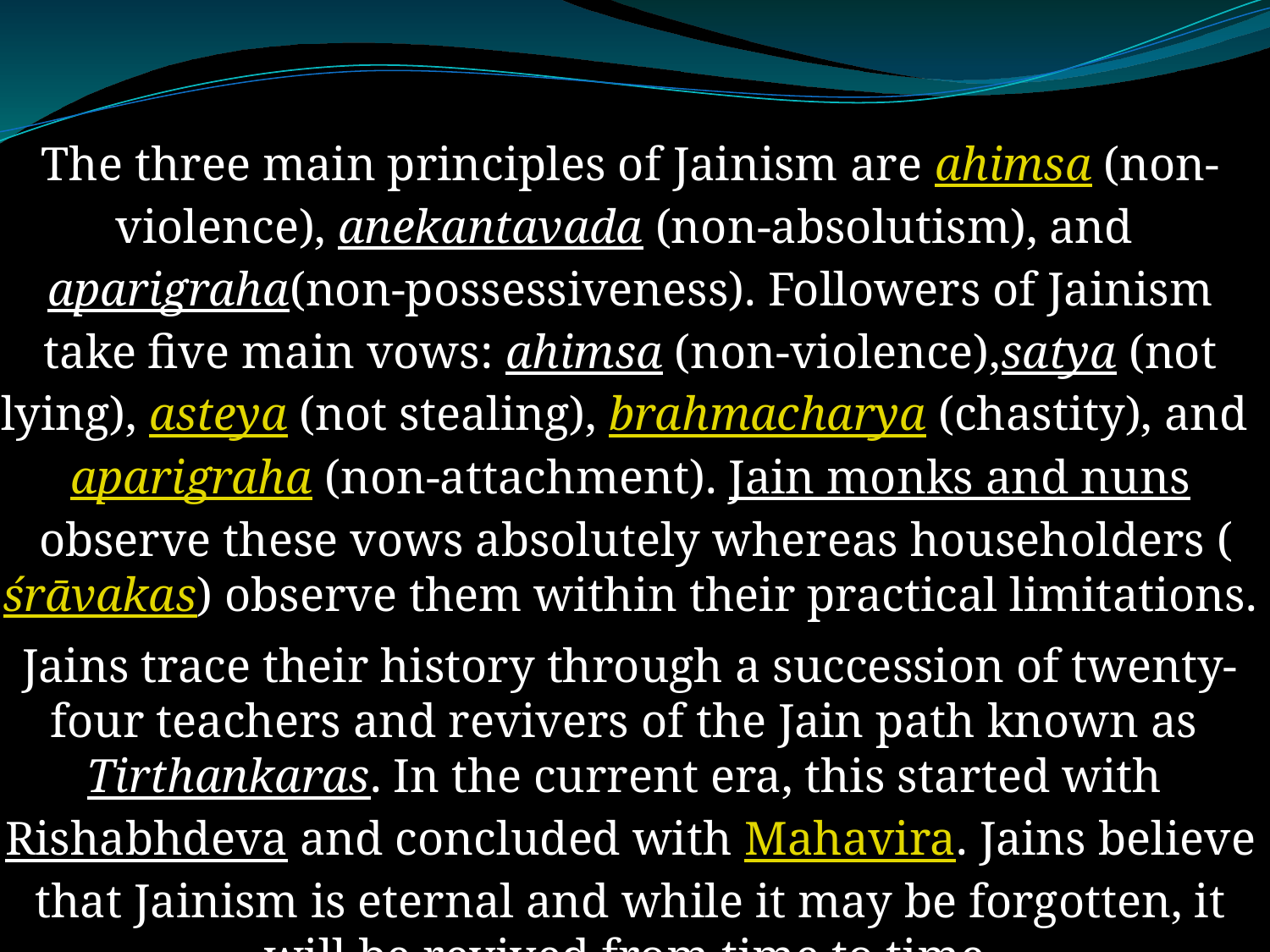

The three main principles of Jainism are ahimsa (non-violence), anekantavada (non-absolutism), and aparigraha(non-possessiveness). Followers of Jainism take five main vows: ahimsa (non-violence),satya (not lying), asteya (not stealing), brahmacharya (chastity), and aparigraha (non-attachment). Jain monks and nuns observe these vows absolutely whereas householders (śrāvakas) observe them within their practical limitations.
Jains trace their history through a succession of twenty-four teachers and revivers of the Jain path known as Tirthankaras. In the current era, this started with Rishabhdeva and concluded with Mahavira. Jains believe that Jainism is eternal and while it may be forgotten, it will be revived from time to time.
#